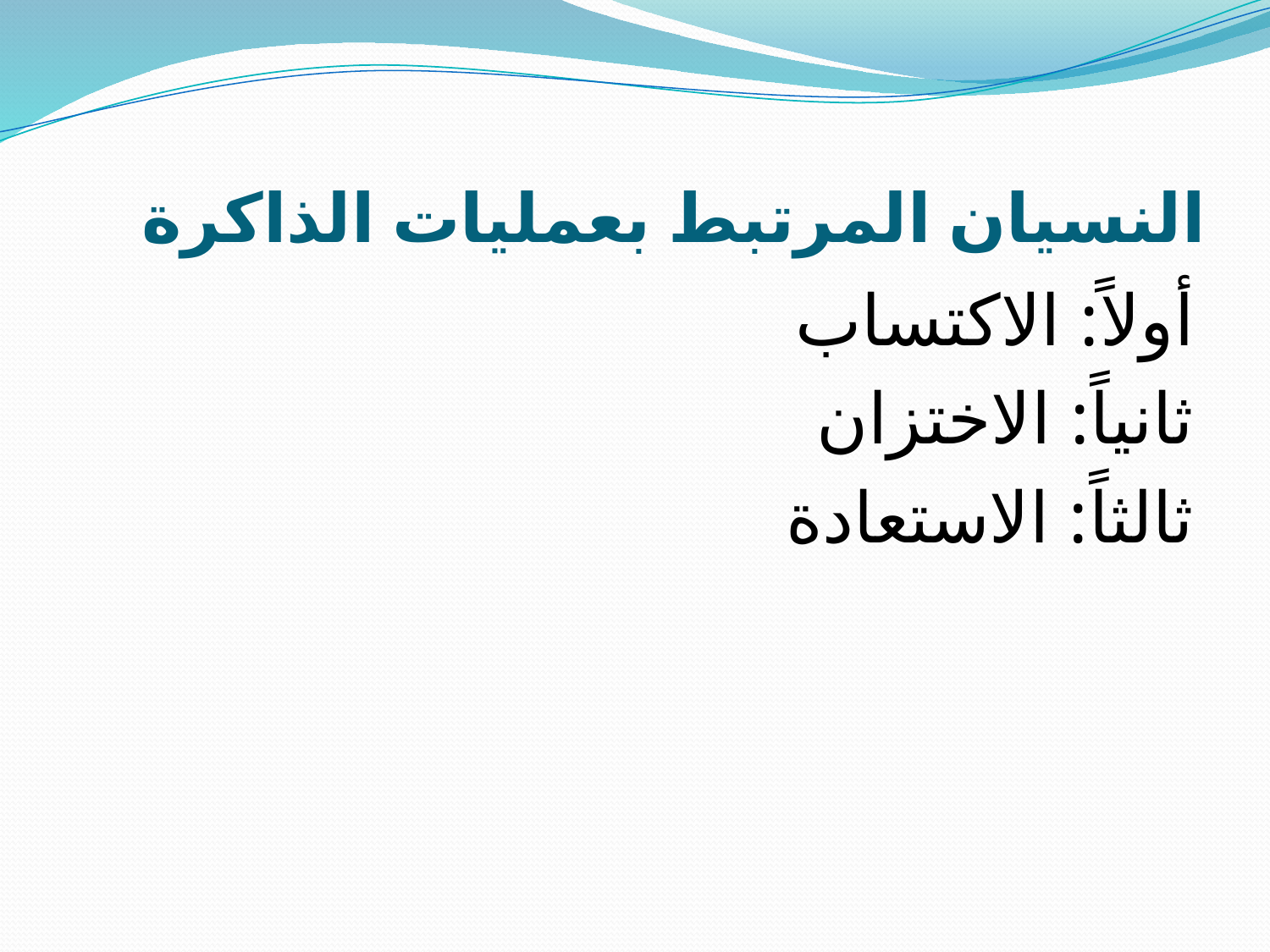

# النسيان المرتبط بعمليات الذاكرة
أولاً: الاكتساب
ثانياً: الاختزان
ثالثاً: الاستعادة